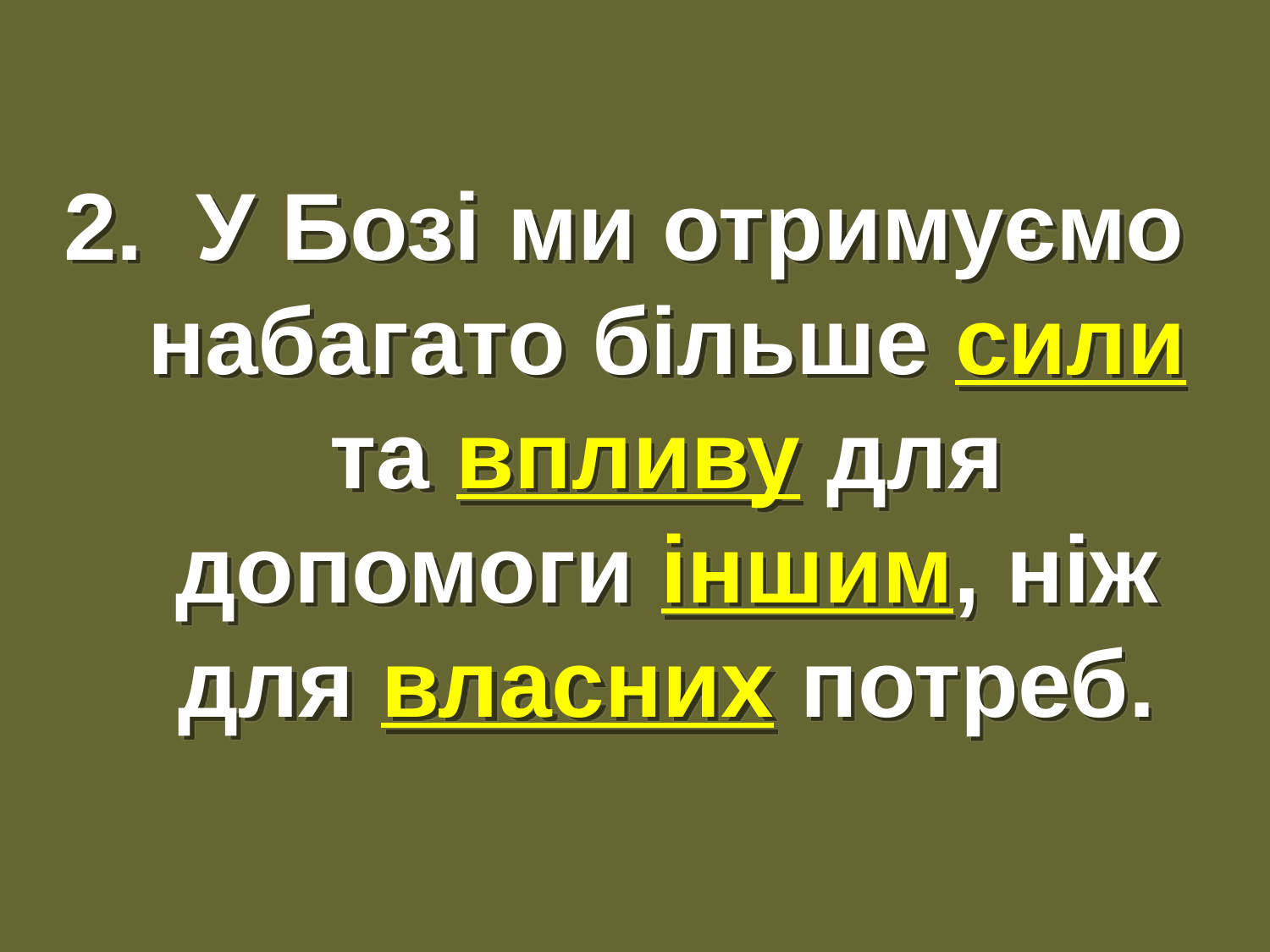

#

2.  У Бозі ми отримуємо набагато більше сили та впливу для допомоги іншим, ніж для власних потреб.